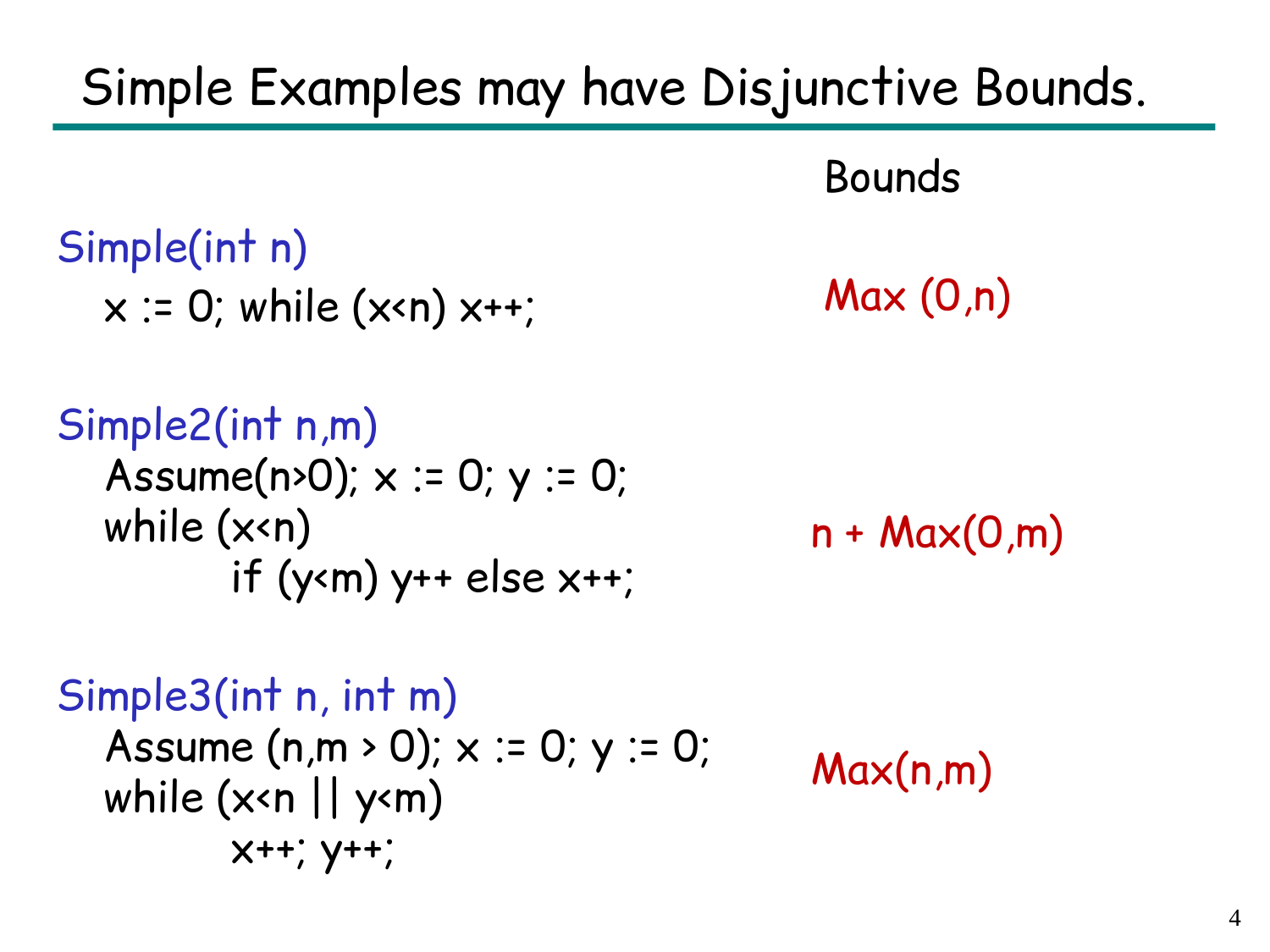

# Simple Examples may have Disjunctive Bounds.
 Bounds

 Max (0,n)

n + Max(0,m)

Max(n,m)
Simple(int n)
	x := 0; while (x<n) x++;

Simple2(int n,m)
	Assume(n>0); x := 0; y := 0;
	while (x<n)
     	if (y<m) y++ else x++;

Simple3(int n, int m)
	Assume (n,m > 0); x := 0; y := 0;
	while (x<n || y<m)
     	x++; y++;

4